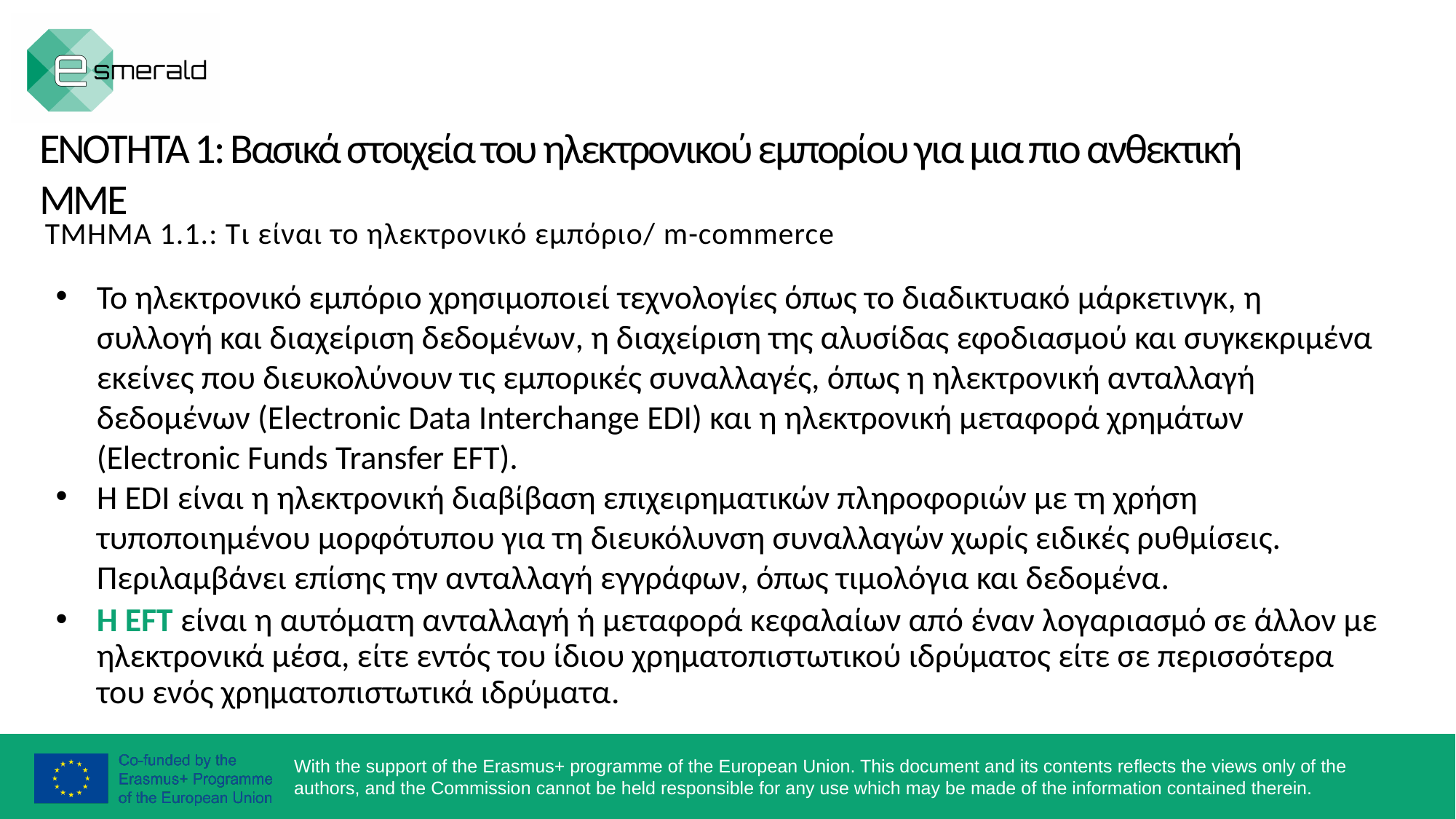

ΕΝΟΤΗΤΑ 1: Βασικά στοιχεία του ηλεκτρονικού εμπορίου για μια πιο ανθεκτική ΜΜΕ
ΤΜΗΜΑ 1.1.: Τι είναι το ηλεκτρονικό εμπόριο/ m-commerce

Το ηλεκτρονικό εμπόριο χρησιμοποιεί τεχνολογίες όπως το διαδικτυακό μάρκετινγκ, η συλλογή και διαχείριση δεδομένων, η διαχείριση της αλυσίδας εφοδιασμού και συγκεκριμένα εκείνες που διευκολύνουν τις εμπορικές συναλλαγές, όπως η ηλεκτρονική ανταλλαγή δεδομένων (Electronic Data Interchange EDI) και η ηλεκτρονική μεταφορά χρημάτων (Electronic Funds Transfer EFT).
Η EDI είναι η ηλεκτρονική διαβίβαση επιχειρηματικών πληροφοριών με τη χρήση τυποποιημένου μορφότυπου για τη διευκόλυνση συναλλαγών χωρίς ειδικές ρυθμίσεις. Περιλαμβάνει επίσης την ανταλλαγή εγγράφων, όπως τιμολόγια και δεδομένα.
Η EFT είναι η αυτόματη ανταλλαγή ή μεταφορά κεφαλαίων από έναν λογαριασμό σε άλλον με ηλεκτρονικά μέσα, είτε εντός του ίδιου χρηματοπιστωτικού ιδρύματος είτε σε περισσότερα του ενός χρηματοπιστωτικά ιδρύματα.